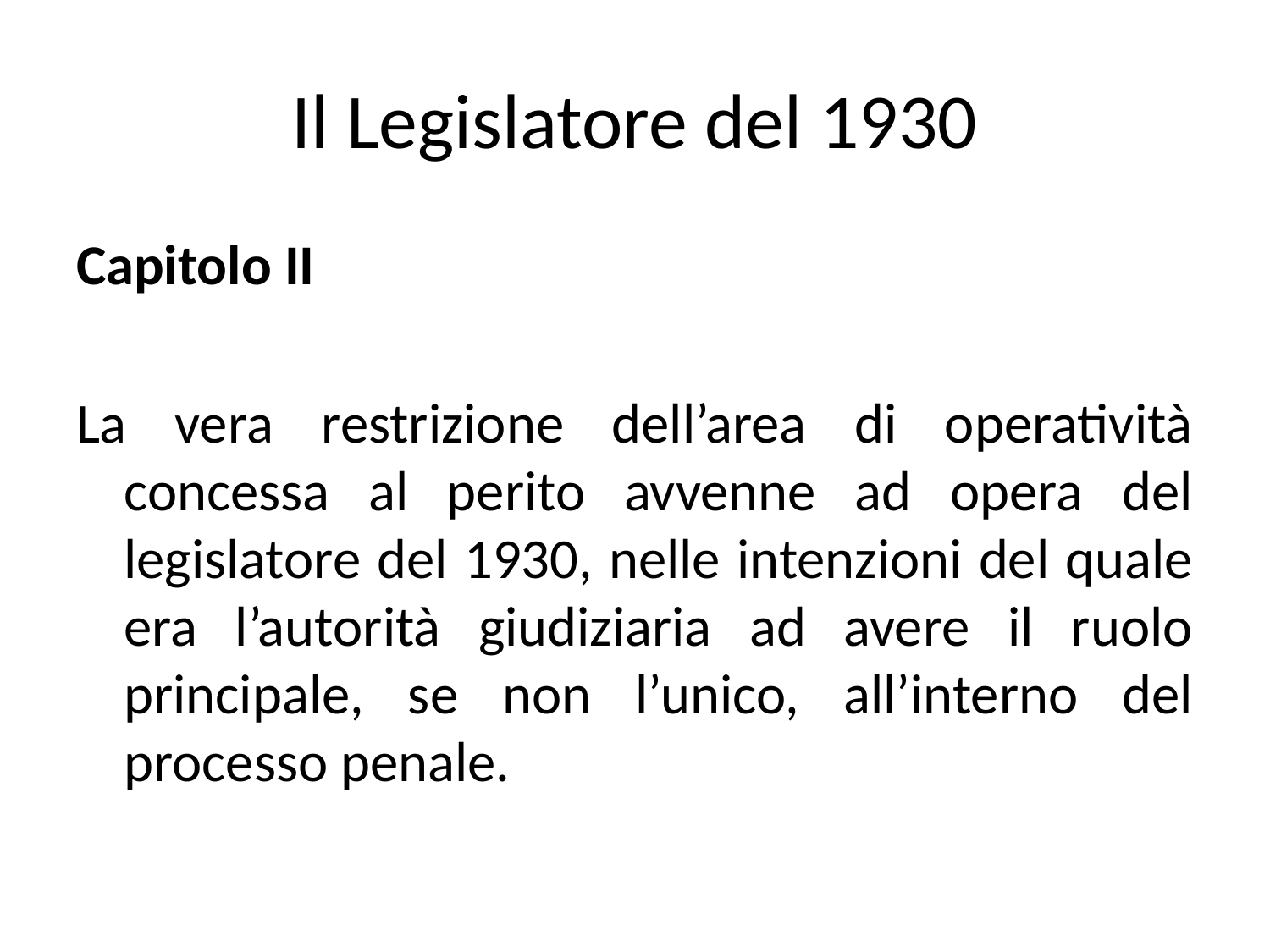

# Il Legislatore del 1930
Capitolo II

La vera restrizione dell’area di operatività concessa al perito avvenne ad opera del legislatore del 1930, nelle intenzioni del quale era l’autorità giudiziaria ad avere il ruolo principale, se non l’unico, all’interno del processo penale.